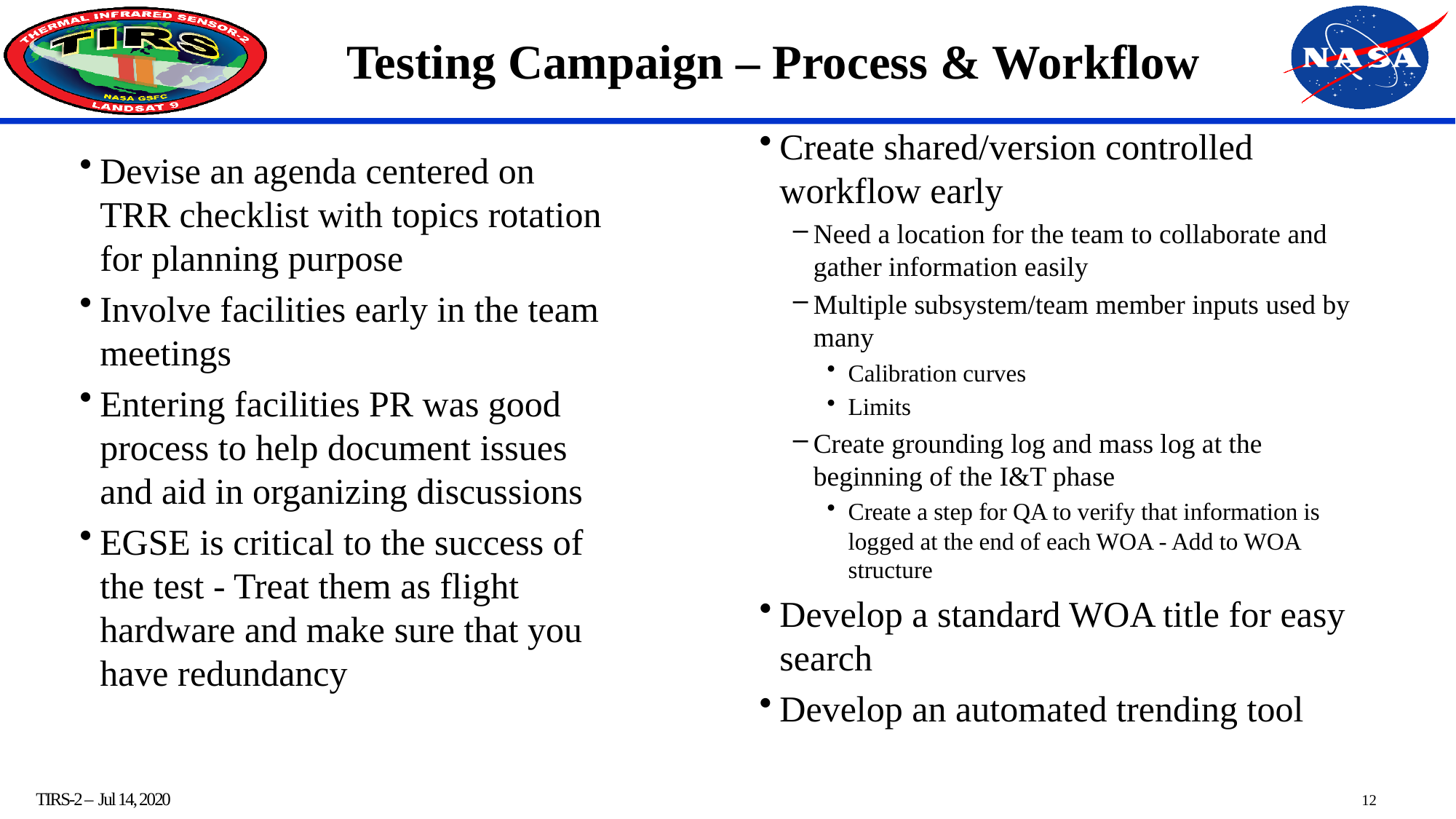

# Testing Campaign – Process & Workflow
Create shared/version controlled workflow early
Need a location for the team to collaborate and gather information easily
Multiple subsystem/team member inputs used by many
Calibration curves
Limits
Create grounding log and mass log at the beginning of the I&T phase
Create a step for QA to verify that information is logged at the end of each WOA - Add to WOA structure
Develop a standard WOA title for easy search
Develop an automated trending tool

Devise an agenda centered on TRR checklist with topics rotation for planning purpose
Involve facilities early in the team meetings
Entering facilities PR was good process to help document issues and aid in organizing discussions
EGSE is critical to the success of the test - Treat them as flight hardware and make sure that you have redundancy